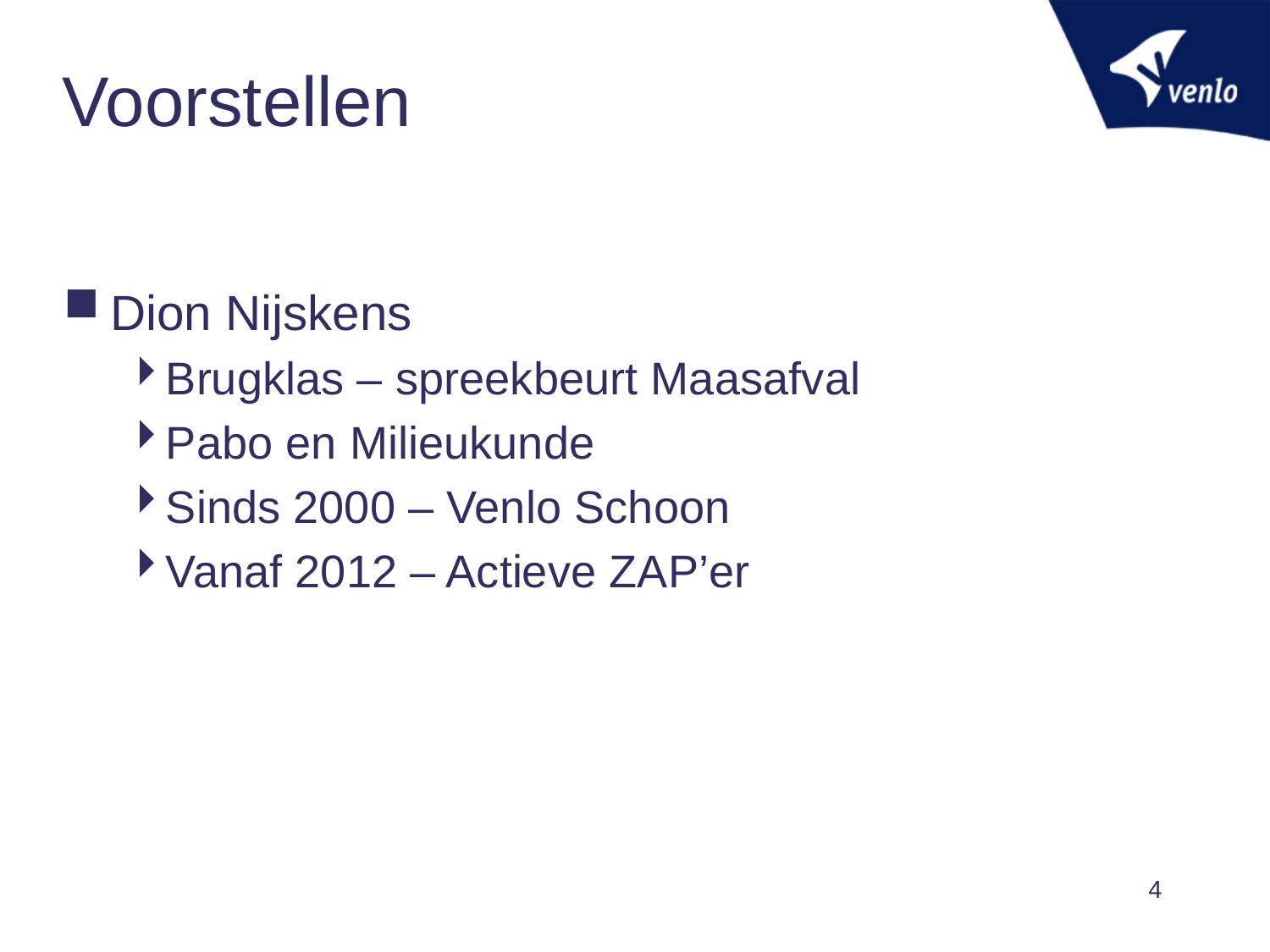

# Voorstellen
Dion Nijskens
Brugklas – spreekbeurt Maasafval
Pabo en Milieukunde
Sinds 2000 – Venlo Schoon
Vanaf 2012 – Actieve ZAP’er
4